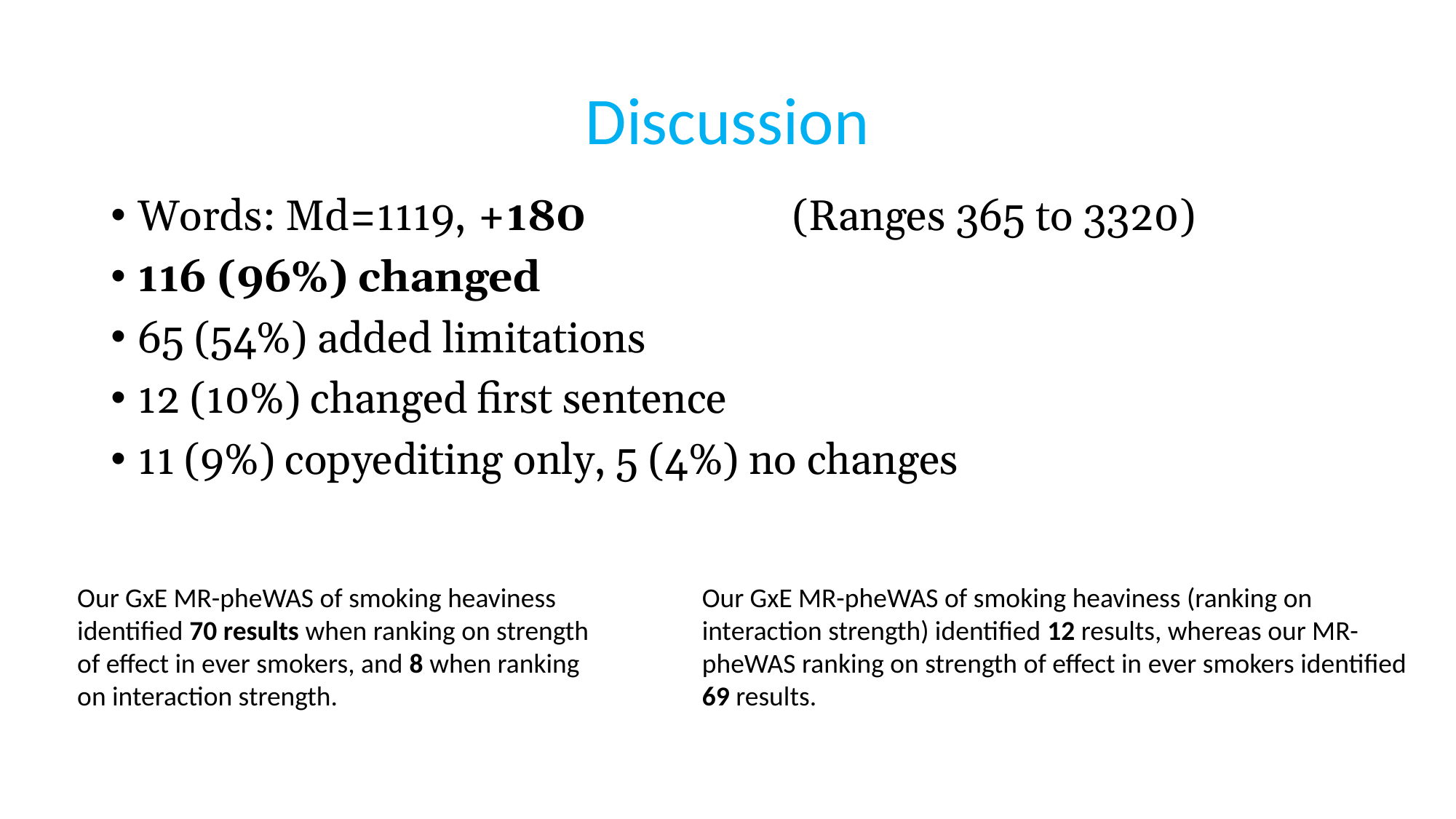

# Discussion
Words: Md=1119, +180   		(Ranges 365 to 3320)
116 (96%) changed
65 (54%) added limitations
12 (10%) changed first sentence
11 (9%) copyediting only, 5 (4%) no changes

Our GxE MR-pheWAS of smoking heaviness identified 70 results when ranking on strength of effect in ever smokers, and 8 when ranking on interaction strength.
Our GxE MR-pheWAS of smoking heaviness (ranking on interaction strength) identified 12 results, whereas our MR-pheWAS ranking on strength of effect in ever smokers identified 69 results.